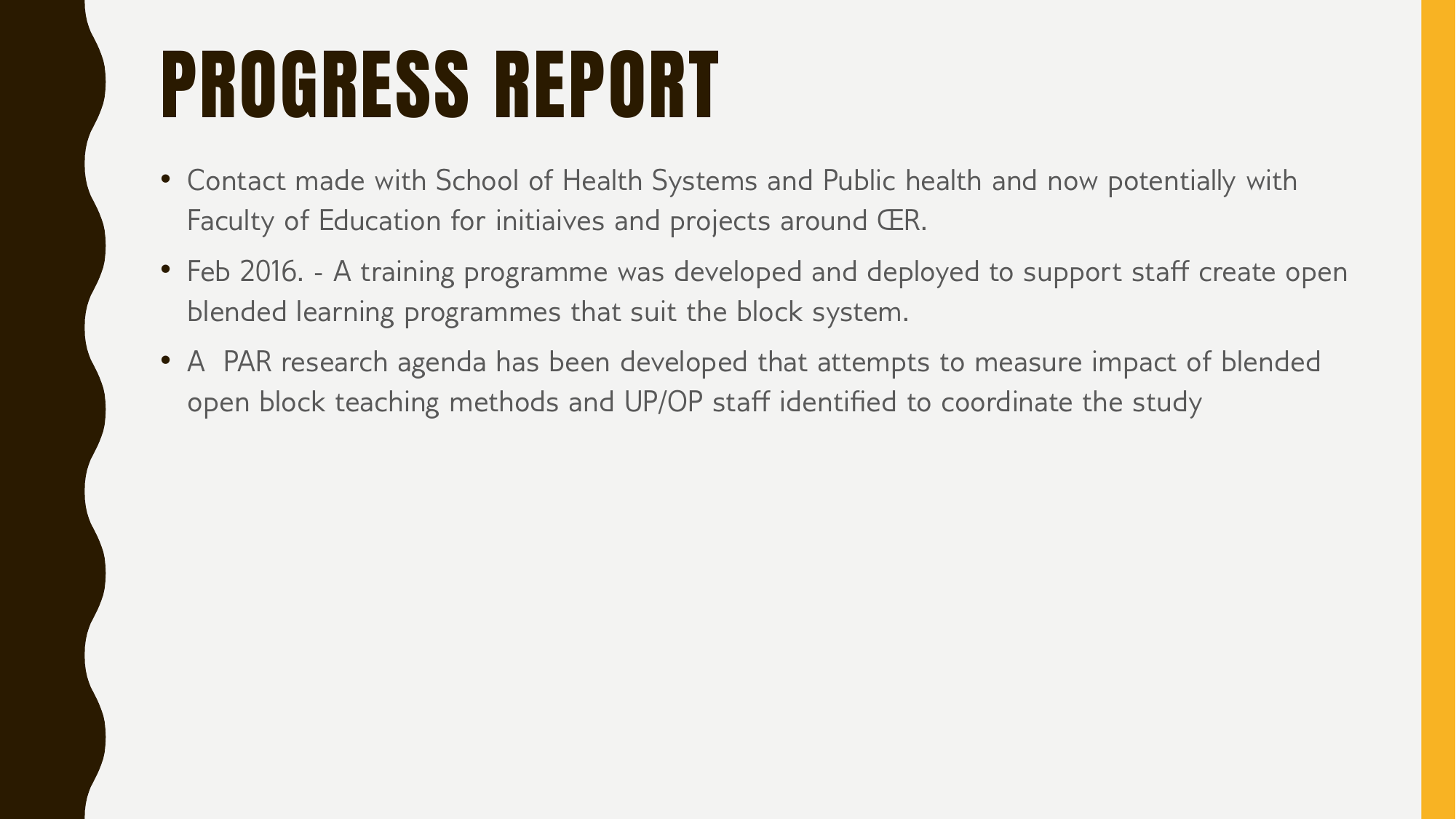

# Progress Report
Contact made with School of Health Systems and Public health and now potentially with Faculty of Education for initiaives and projects around OER.
Feb 2016. - A training programme was developed and deployed to support staff create open blended learning programmes that suit the block system.
A  PAR research agenda has been developed that attempts to measure impact of blended open block teaching methods and UP/OP staff identified to coordinate the study